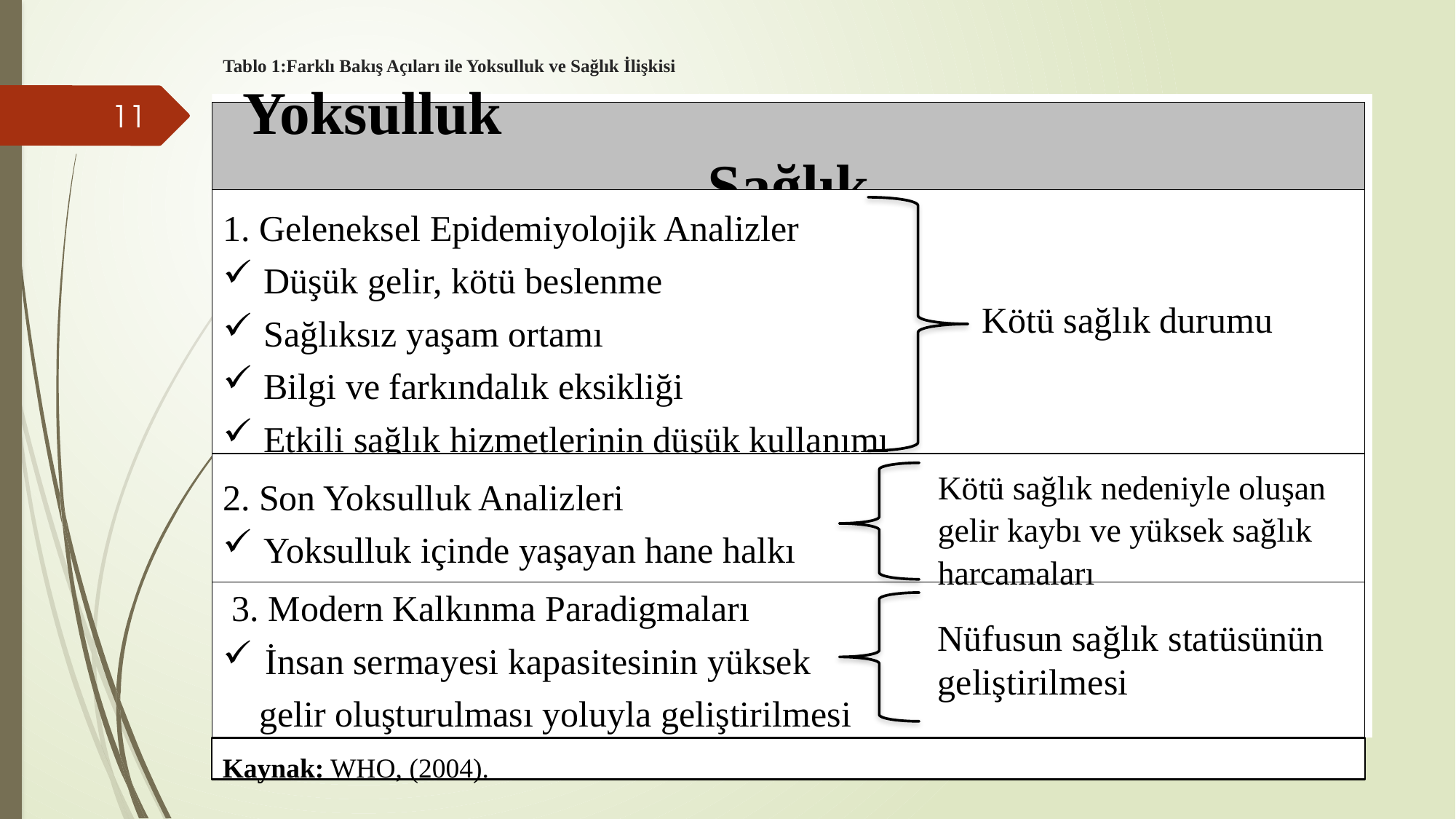

# Tablo 1:Farklı Bakış Açıları ile Yoksulluk ve Sağlık İlişkisi
11

Yoksulluk								Sağlık
1. Geleneksel Epidemiyolojik Analizler
Düşük gelir, kötü beslenme
Sağlıksız yaşam ortamı
Bilgi ve farkındalık eksikliği
Etkili sağlık hizmetlerinin düşük kullanımı

Kötü sağlık durumu
2. Son Yoksulluk Analizleri
Yoksulluk içinde yaşayan hane halkı
Kötü sağlık nedeniyle oluşan gelir kaybı ve yüksek sağlık harcamaları

 3. Modern Kalkınma Paradigmaları
İnsan sermayesi kapasitesinin yüksek
    gelir oluşturulması yoluyla geliştirilmesi

Nüfusun sağlık statüsünün
geliştirilmesi

Kaynak: WHO, (2004).